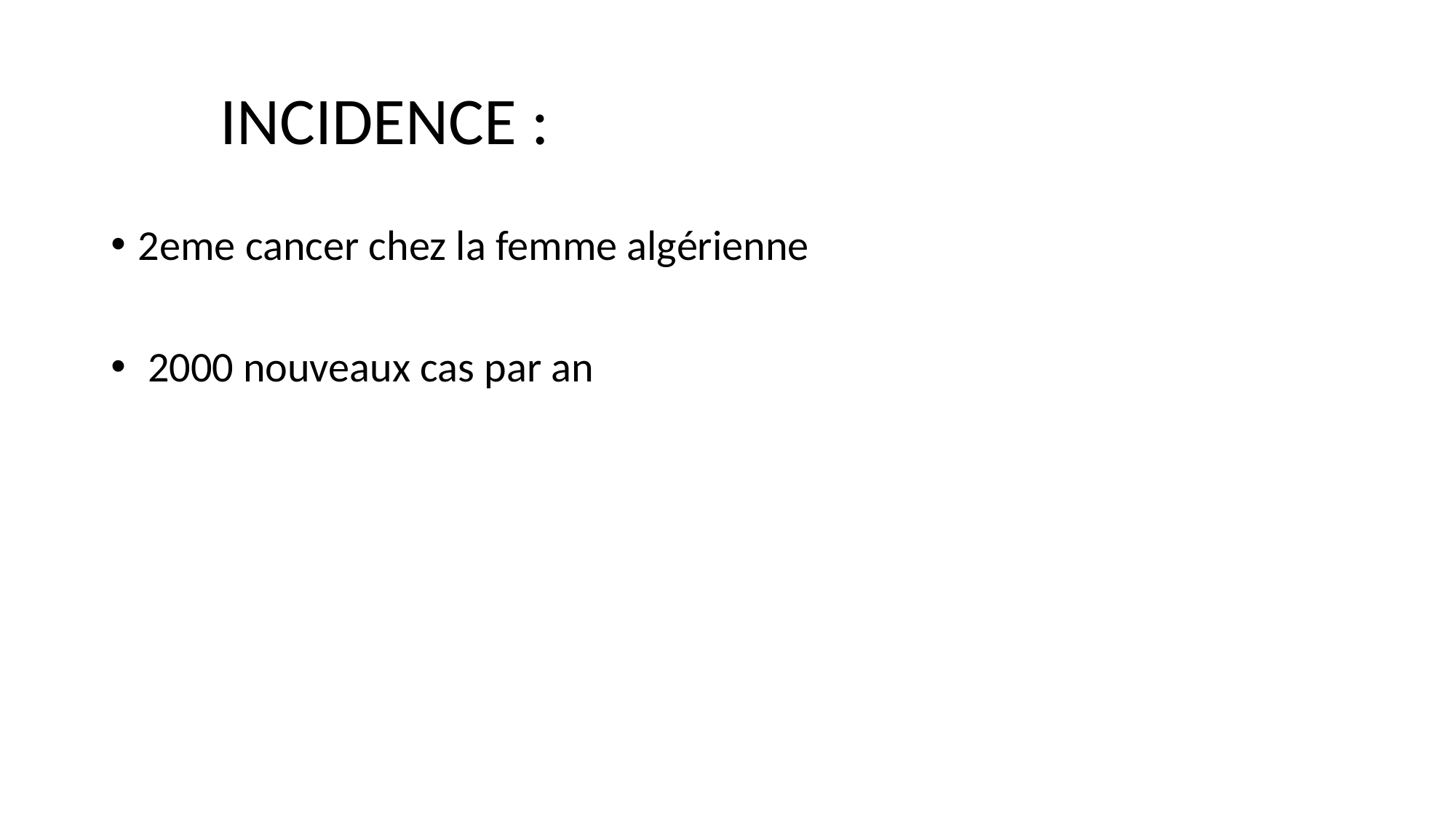

# INCIDENCE :
2eme cancer chez la femme algérienne

 2000 nouveaux cas par an